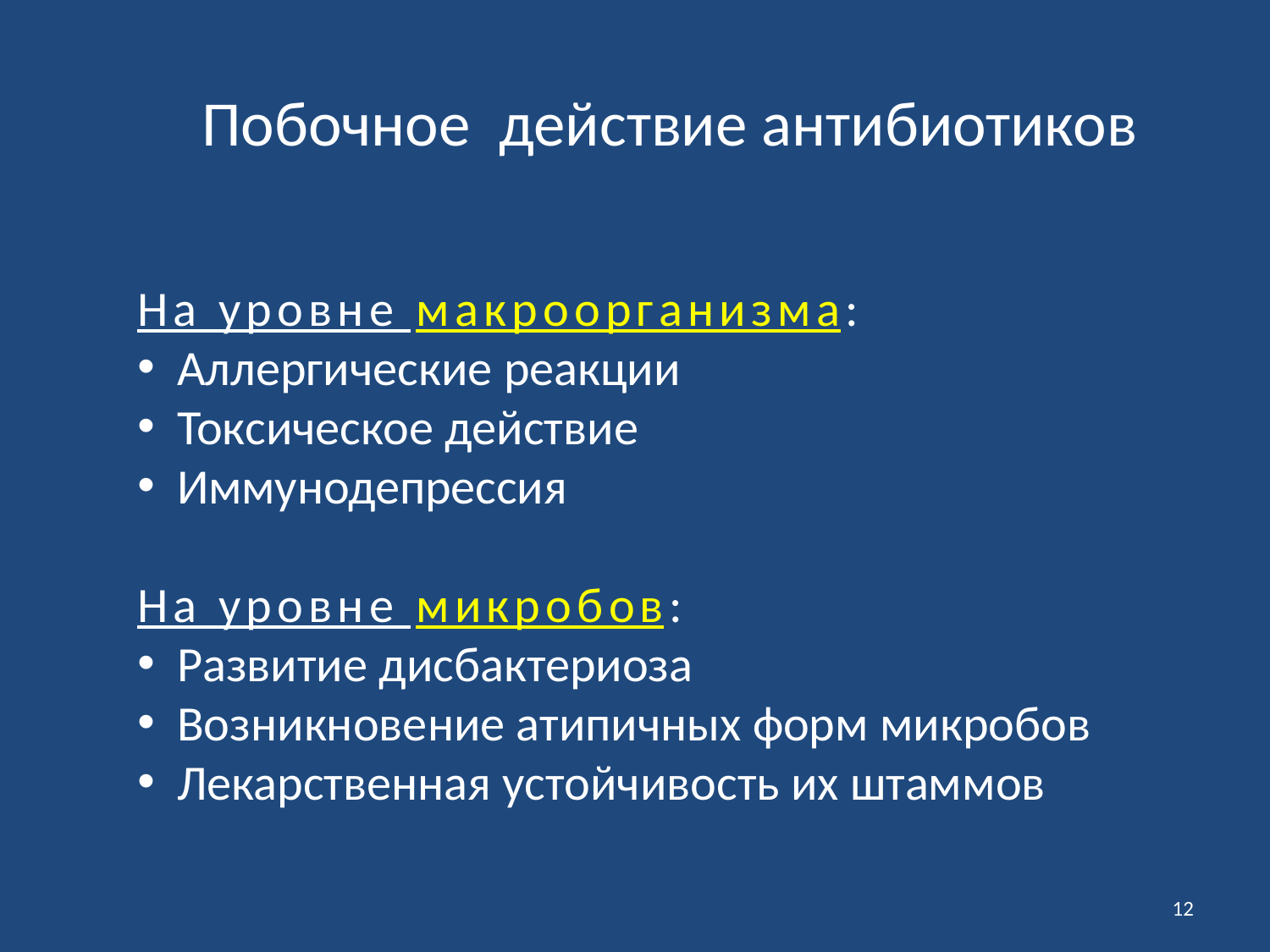

Побочное  действие антибиотиков

На уровне макроорганизма:
Аллергические реакции
Токсическое действие
Иммунодепрессия

На уровне микробов:
Развитие дисбактериоза
Возникновение атипичных форм микробов
Лекарственная устойчивость их штаммов
12